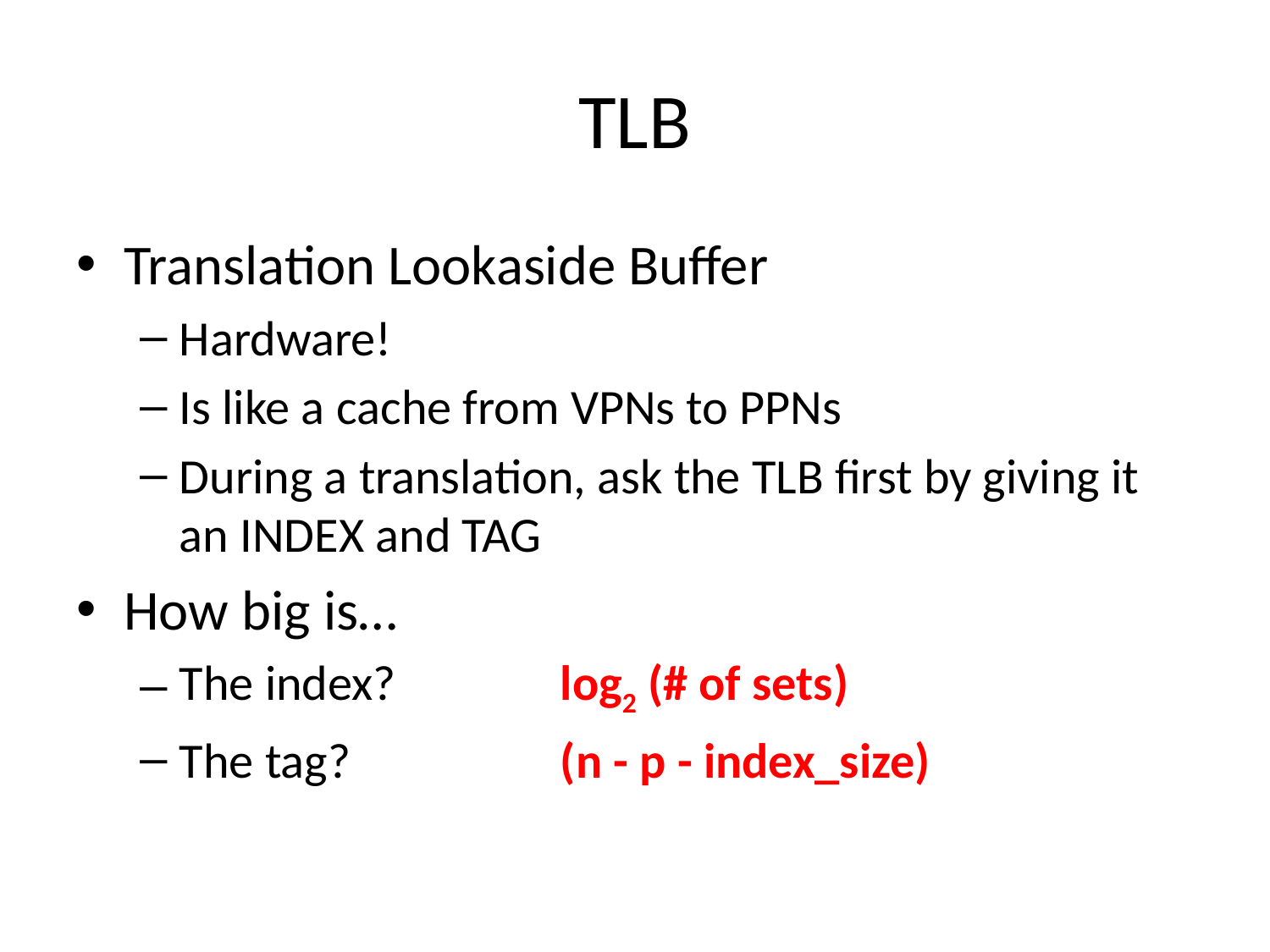

# TLB
Translation Lookaside Buffer
Hardware!
Is like a cache from VPNs to PPNs
During a translation, ask the TLB first by giving it an INDEX and TAG
How big is…
The index?		log2 (# of sets)
The tag?		(n - p - index_size)